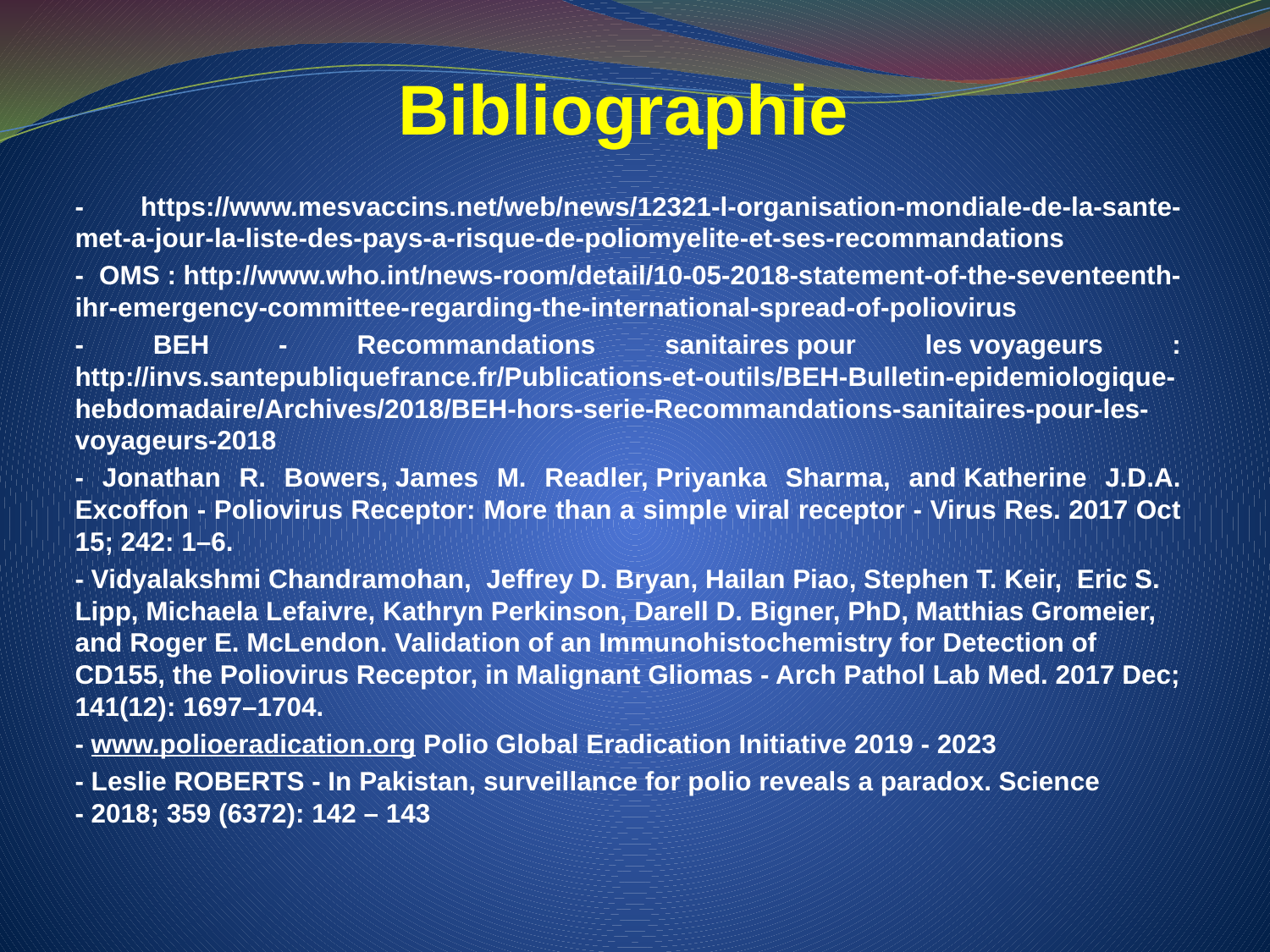

Bibliographie

- https://www.mesvaccins.net/web/news/12321-l-organisation-mondiale-de-la-sante-met-a-jour-la-liste-des-pays-a-risque-de-poliomyelite-et-ses-recommandations
- OMS : http://www.who.int/news-room/detail/10-05-2018-statement-of-the-seventeenth-ihr-emergency-committee-regarding-the-international-spread-of-poliovirus
- BEH - Recommandations sanitaires pour les voyageurs : http://invs.santepubliquefrance.fr/Publications-et-outils/BEH-Bulletin-epidemiologique-hebdomadaire/Archives/2018/BEH-hors-serie-Recommandations-sanitaires-pour-les-voyageurs-2018
- Jonathan R. Bowers, James M. Readler, Priyanka Sharma, and Katherine J.D.A. Excoffon - Poliovirus Receptor: More than a simple viral receptor - Virus Res. 2017 Oct 15; 242: 1–6.
- Vidyalakshmi Chandramohan,  Jeffrey D. Bryan, Hailan Piao, Stephen T. Keir,  Eric S. Lipp, Michaela Lefaivre, Kathryn Perkinson, Darell D. Bigner, PhD, Matthias Gromeier, and Roger E. McLendon. Validation of an Immunohistochemistry for Detection of CD155, the Poliovirus Receptor, in Malignant Gliomas - Arch Pathol Lab Med. 2017 Dec; 141(12): 1697–1704.
- www.polioeradication.org Polio Global Eradication Initiative 2019 - 2023
- Leslie ROBERTS - In Pakistan, surveillance for polio reveals a paradox. Science - 2018; 359 (6372): 142 – 143